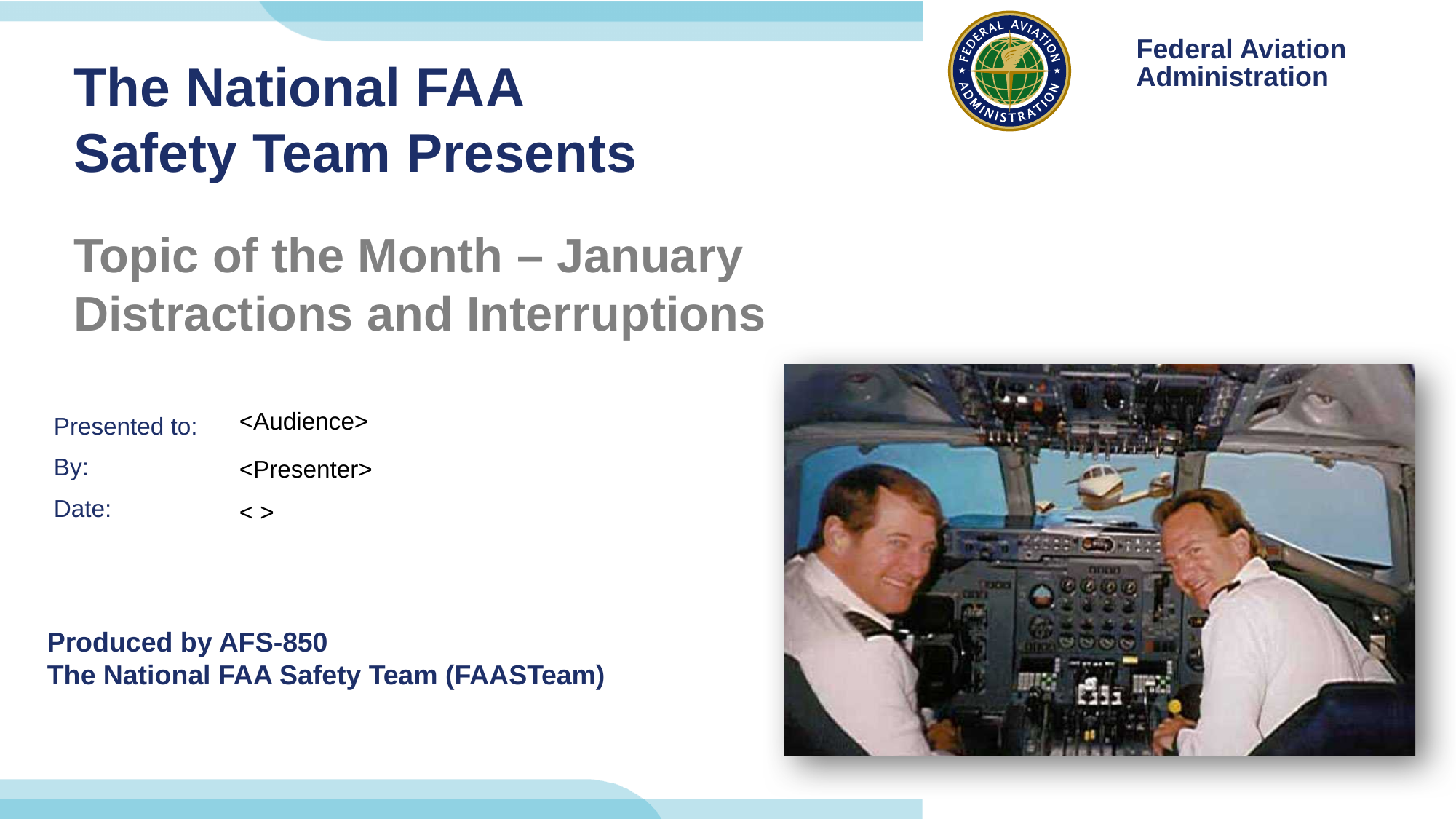

The National FAA Safety Team Presents
Topic of the Month – January  Distractions and Interruptions
<Audience>
<Presenter>
< >